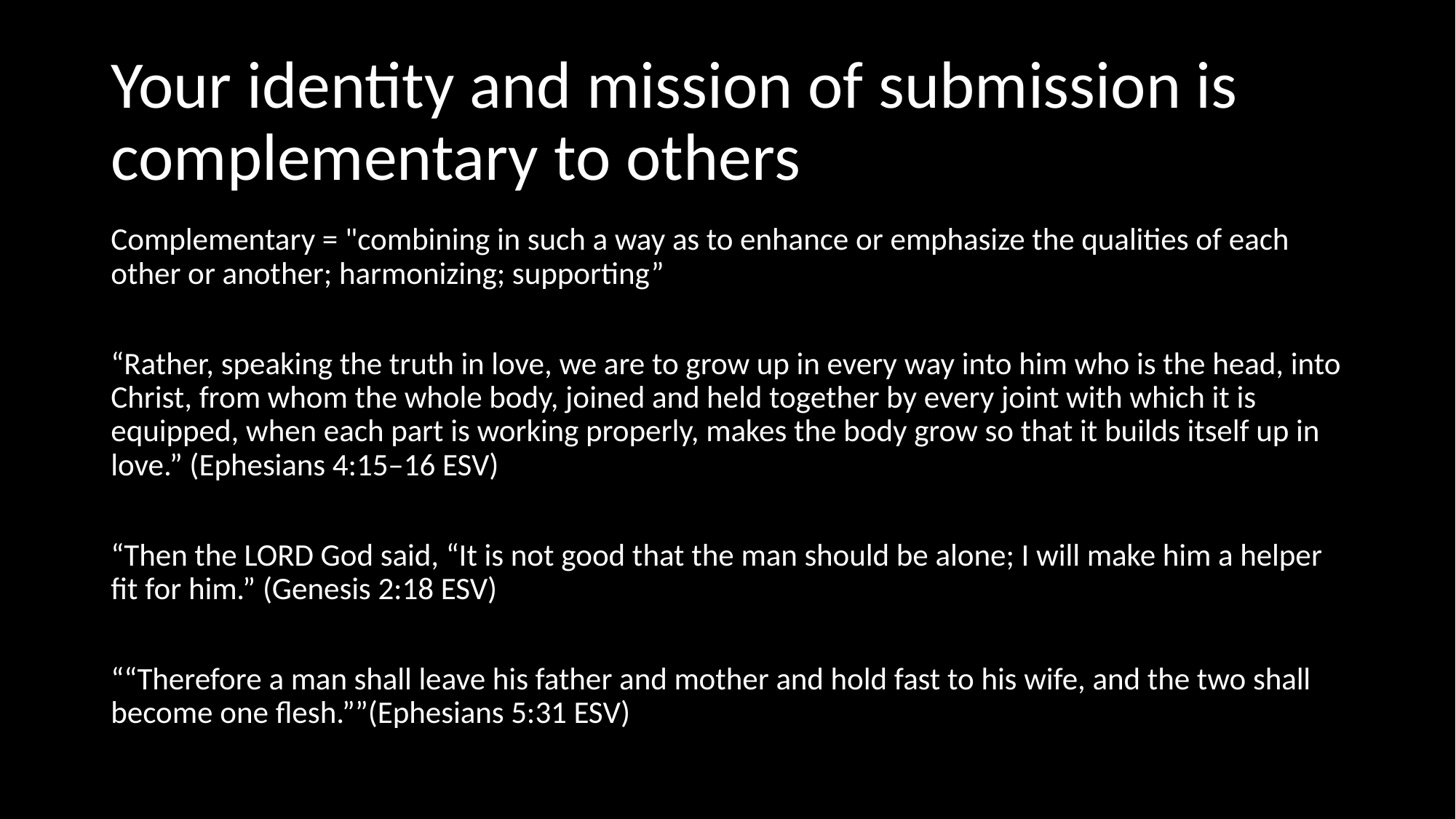

# Your identity and mission of submission is complementary to others
Complementary = "combining in such a way as to enhance or emphasize the qualities of each other or another; harmonizing; supporting”

“Rather, speaking the truth in love, we are to grow up in every way into him who is the head, into Christ, from whom the whole body, joined and held together by every joint with which it is equipped, when each part is working properly, makes the body grow so that it builds itself up in love.” (Ephesians 4:15–16 ESV)

“Then the LORD God said, “It is not good that the man should be alone; I will make him a helper fit for him.” (Genesis 2:18 ESV)

““Therefore a man shall leave his father and mother and hold fast to his wife, and the two shall become one flesh.””(Ephesians 5:31 ESV)